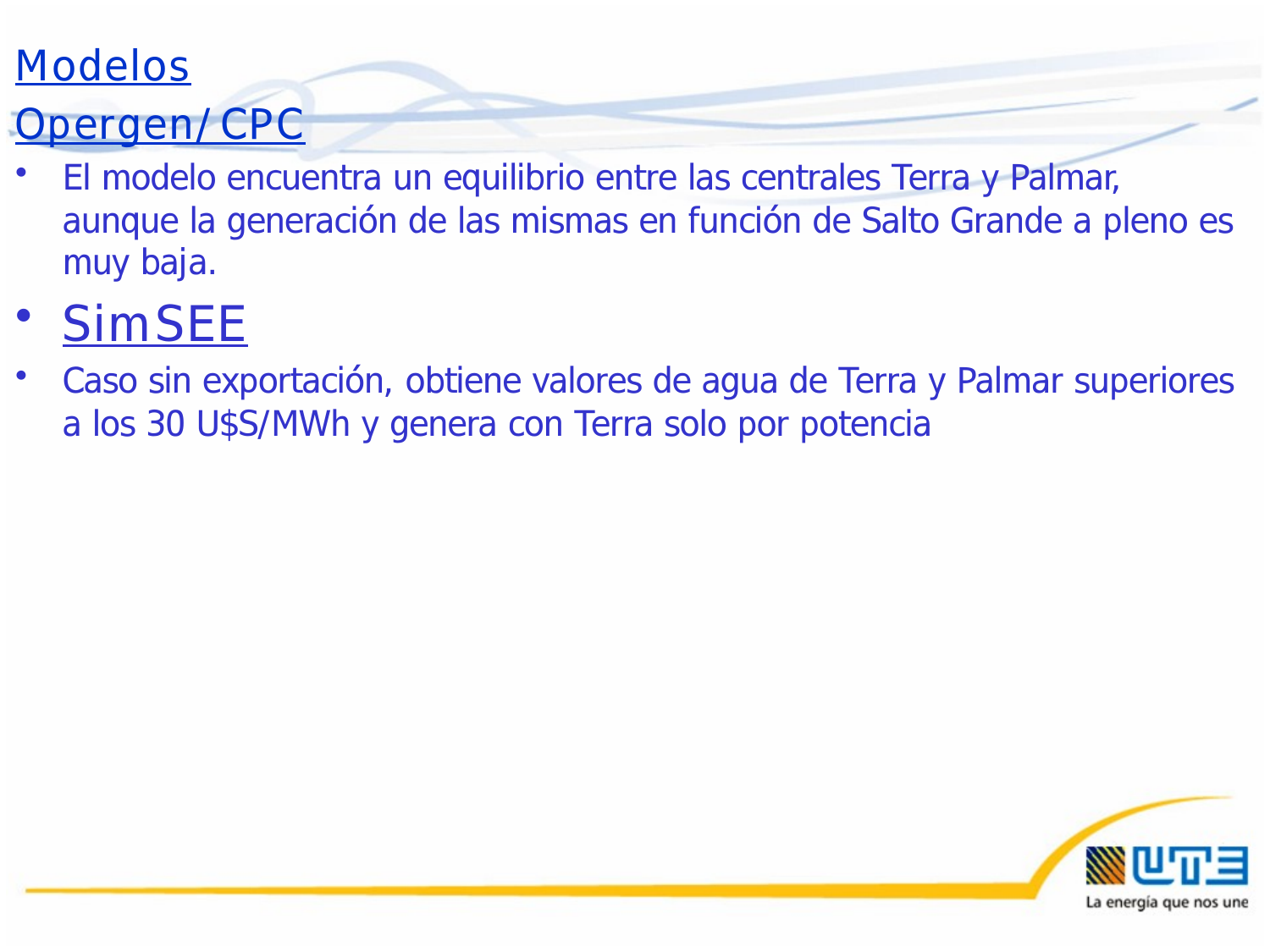

Modelos
Opergen/CPC
El modelo encuentra un equilibrio entre las centrales Terra y Palmar, aunque la generación de las mismas en función de Salto Grande a pleno es muy baja.
SimSEE
Caso sin exportación, obtiene valores de agua de Terra y Palmar superiores a los 30 U$S/MWh y genera con Terra solo por potencia